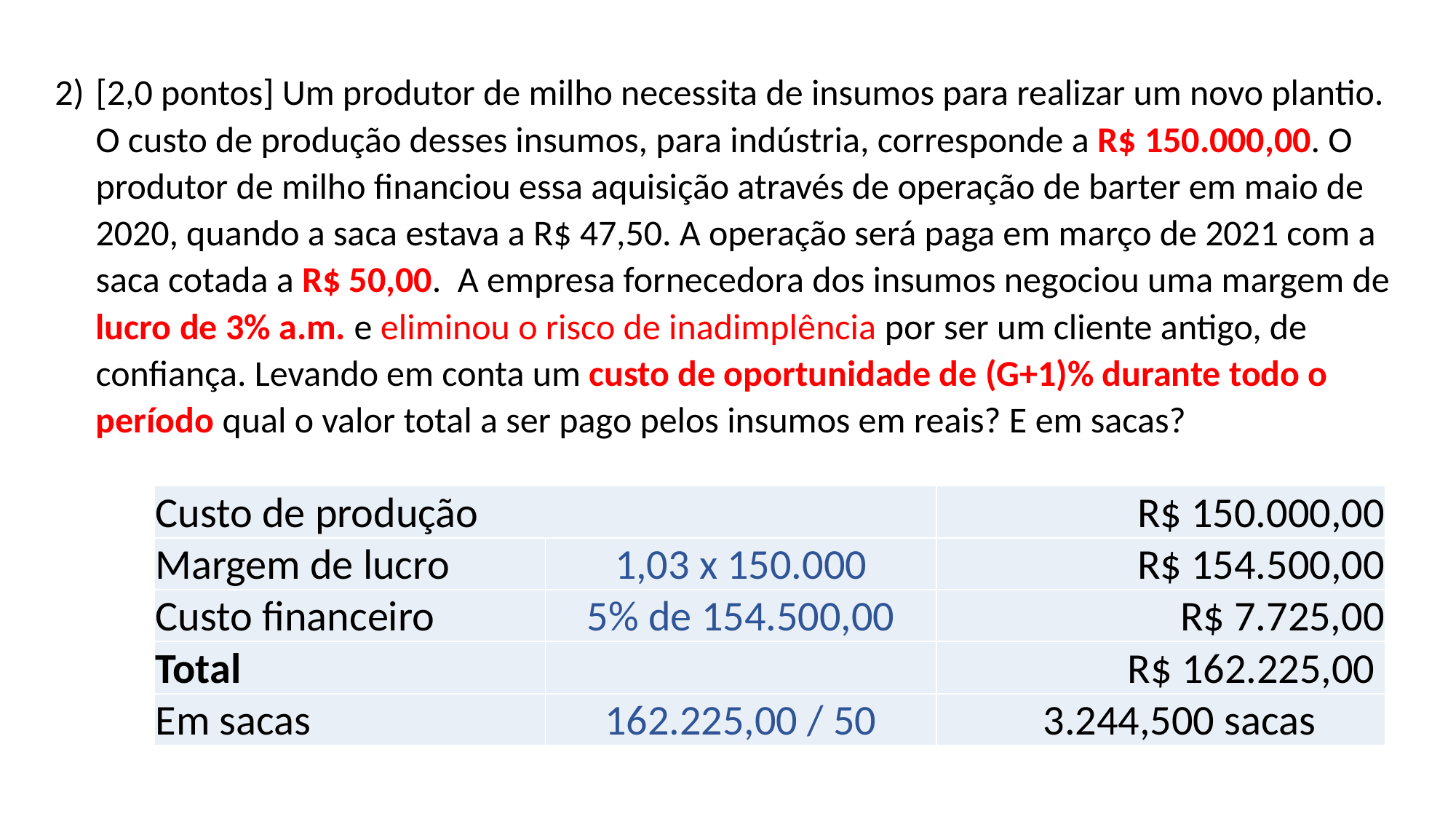

[2,0 pontos] Um produtor de milho necessita de insumos para realizar um novo plantio. O custo de produção desses insumos, para indústria, corresponde a R$ 150.000,00. O produtor de milho financiou essa aquisição através de operação de barter em maio de 2020, quando a saca estava a R$ 47,50. A operação será paga em março de 2021 com a saca cotada a R$ 50,00.  A empresa fornecedora dos insumos negociou uma margem de lucro de 3% a.m. e eliminou o risco de inadimplência por ser um cliente antigo, de confiança. Levando em conta um custo de oportunidade de (G+1)% durante todo o período qual o valor total a ser pago pelos insumos em reais? E em sacas?
| Custo de produção |  | R$ 150.000,00 |
| --- | --- | --- |
| Margem de lucro | 1,03 x 150.000 | R$ 154.500,00 |
| Custo financeiro | 5% de 154.500,00 | R$ 7.725,00 |
| Total |  | R$ 162.225,00 |
| Em sacas | 162.225,00 / 50 | 3.244,500 sacas |